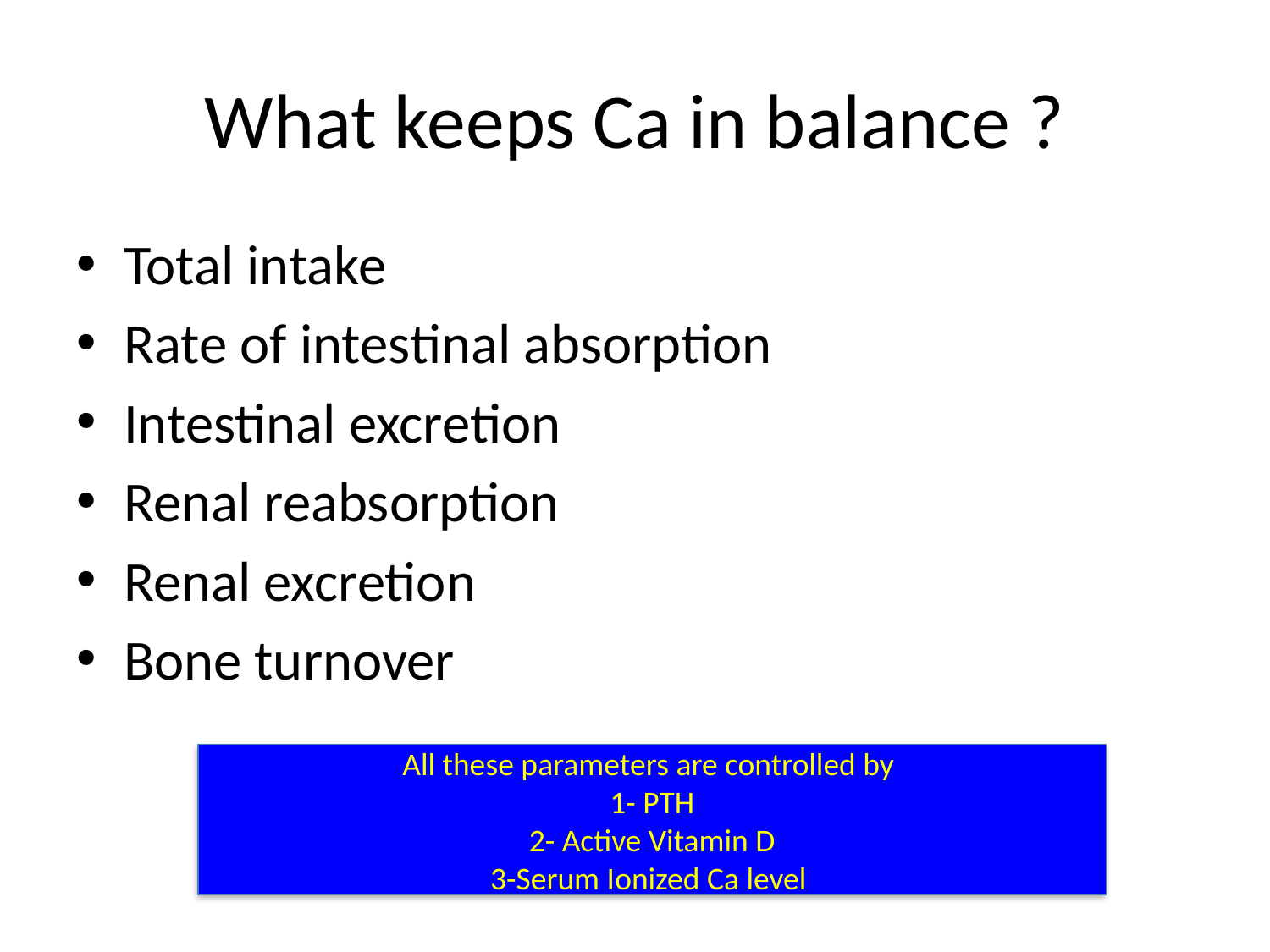

# What keeps Ca in balance ?
Total intake
Rate of intestinal absorption
Intestinal excretion
Renal reabsorption
Renal excretion
Bone turnover

All these parameters are controlled by
1- PTH
2- Active Vitamin D
3-Serum Ionized Ca level